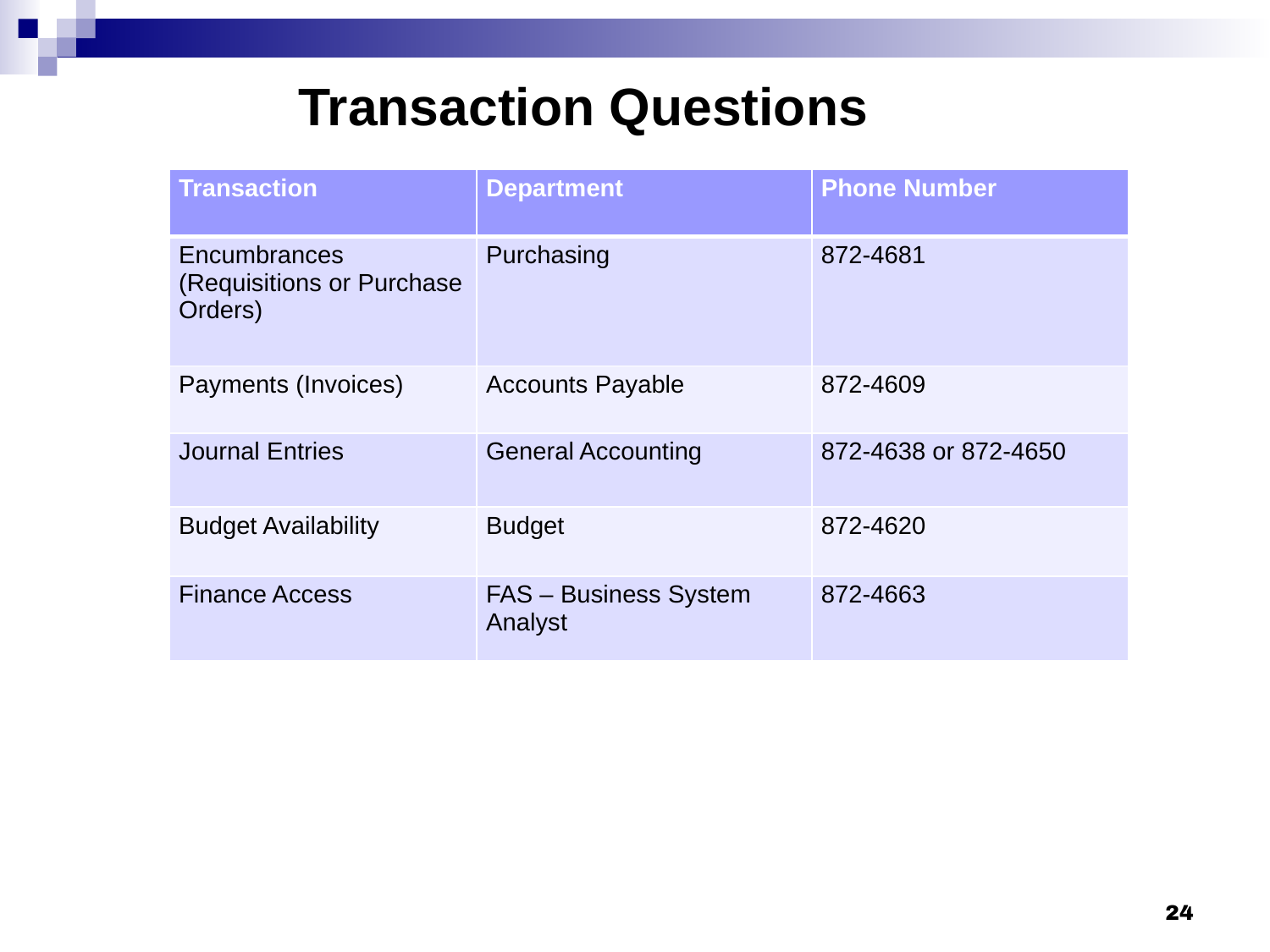

Transaction Questions

| Transaction | Department | Phone Number |
| --- | --- | --- |
| Encumbrances (Requisitions or Purchase Orders) | Purchasing | 872-4681 |
| Payments (Invoices) | Accounts Payable | 872-4609 |
| Journal Entries | General Accounting | 872-4638 or 872-4650 |
| Budget Availability | Budget | 872-4620 |
| Finance Access | FAS – Business System Analyst | 872-4663 |
24